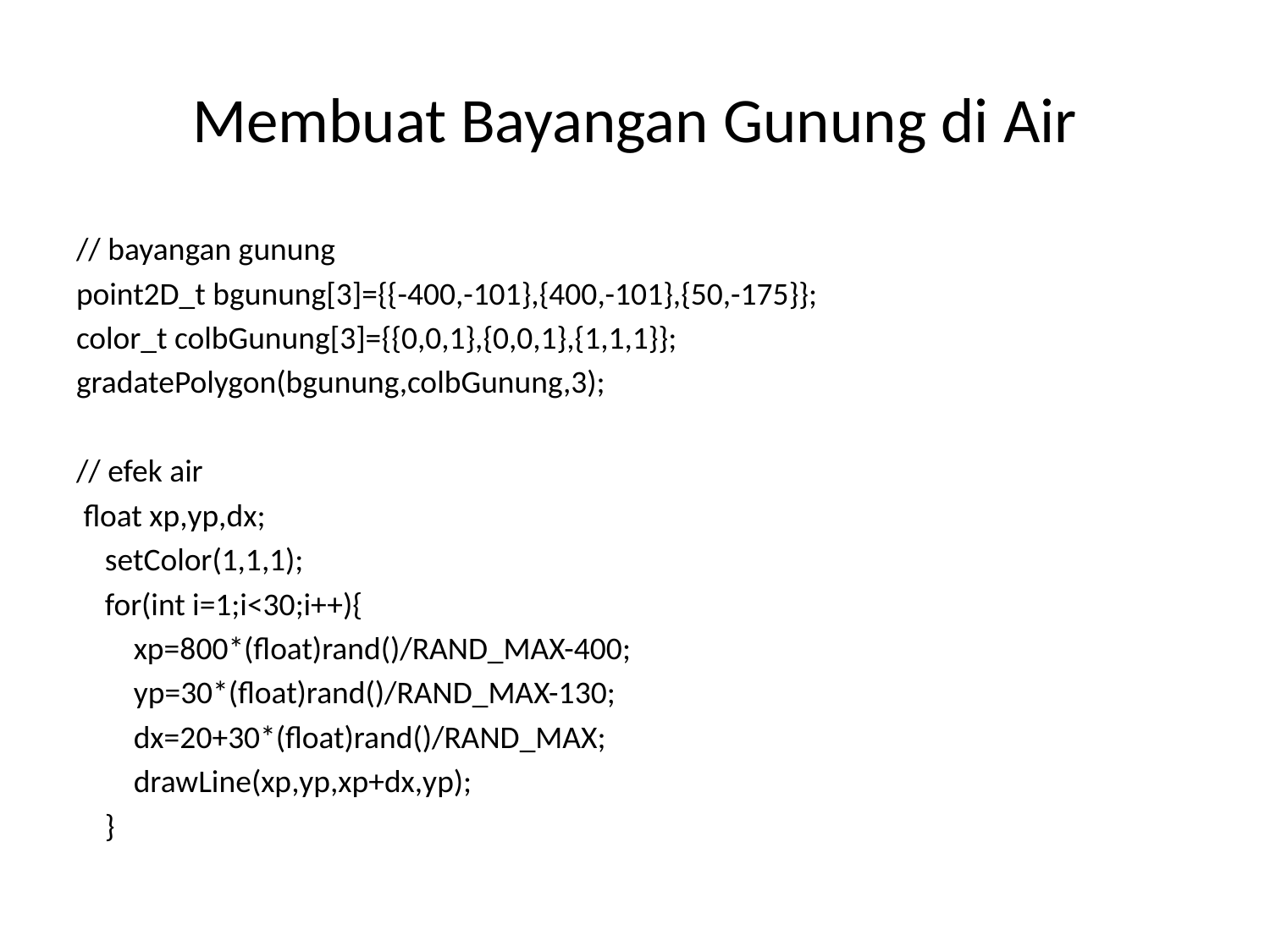

# Membuat Bayangan Gunung di Air
// bayangan gunung
point2D_t bgunung[3]={{-400,-101},{400,-101},{50,-175}};
color_t colbGunung[3]={{0,0,1},{0,0,1},{1,1,1}};
gradatePolygon(bgunung,colbGunung,3);

// efek air
 float xp,yp,dx;
    setColor(1,1,1);
    for(int i=1;i<30;i++){
        xp=800*(float)rand()/RAND_MAX-400;
        yp=30*(float)rand()/RAND_MAX-130;
        dx=20+30*(float)rand()/RAND_MAX;
        drawLine(xp,yp,xp+dx,yp);
    }